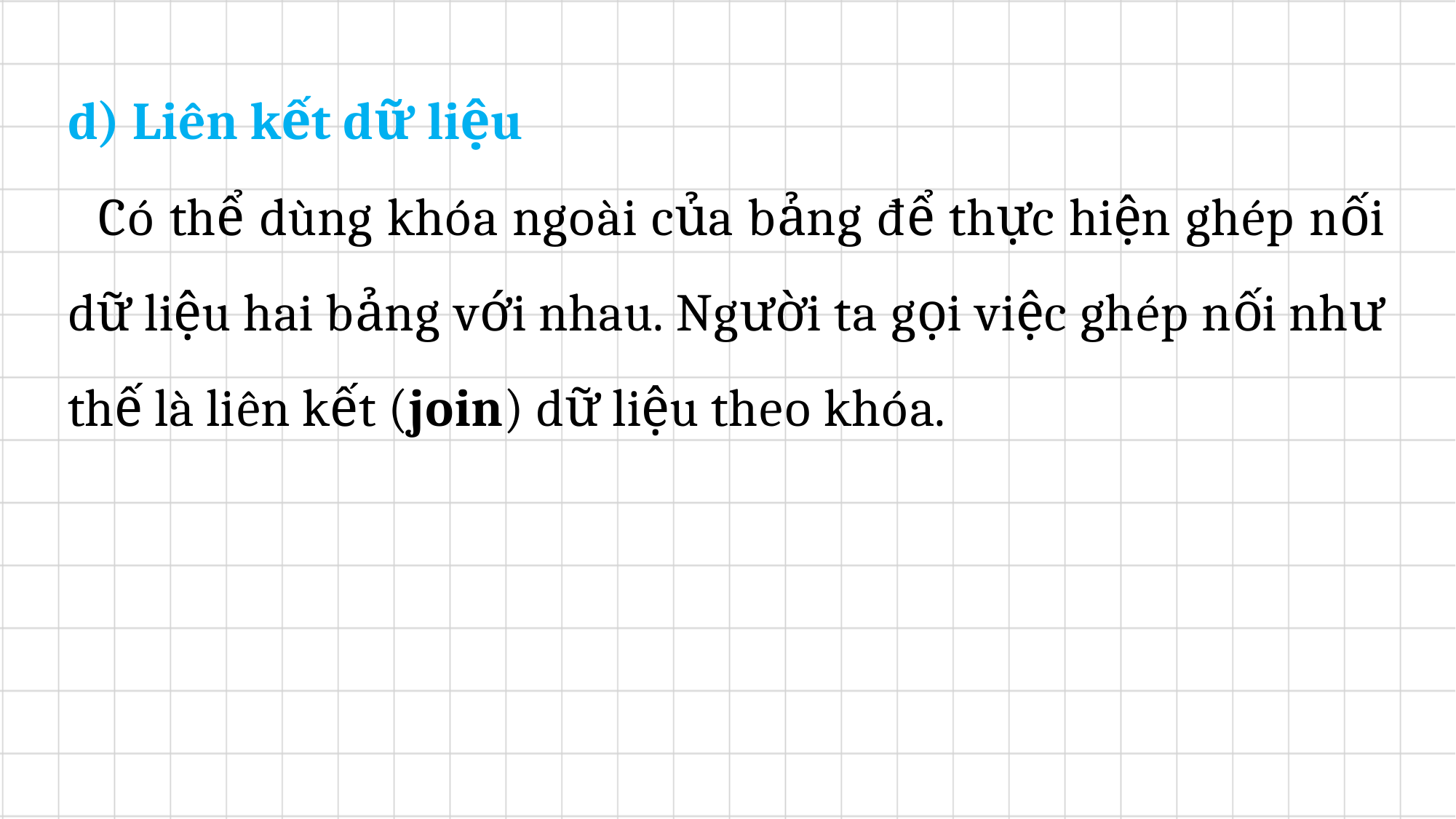

d) Liên kết dữ liệu
	Có thể dùng khóa ngoài của bảng để thực hiện ghép nối dữ liệu hai bảng với nhau. Người ta gọi việc ghép nối như thế là liên kết (join) dữ liệu theo khóa.